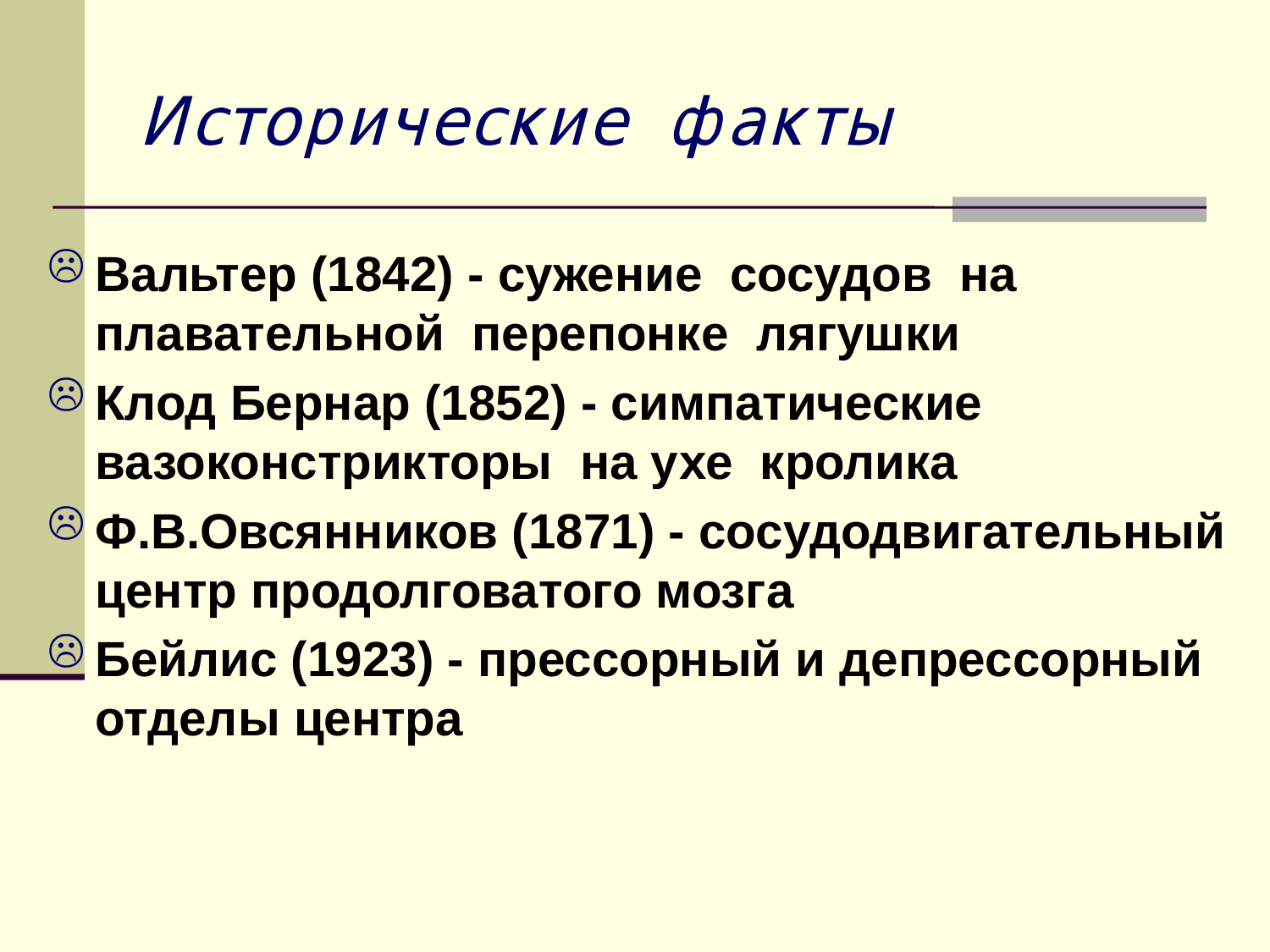

# Исторические  факты
Вальтер (1842) - сужение  сосудов  на плавательной  перепонке  лягушки
Клод Бернар (1852) - симпатические вазоконстрикторы  на ухе  кролика
Ф.В.Овсянников (1871) - сосудодвигательный центр продолговатого мозга
Бейлис (1923) - прессорный и депрессорный отделы центра